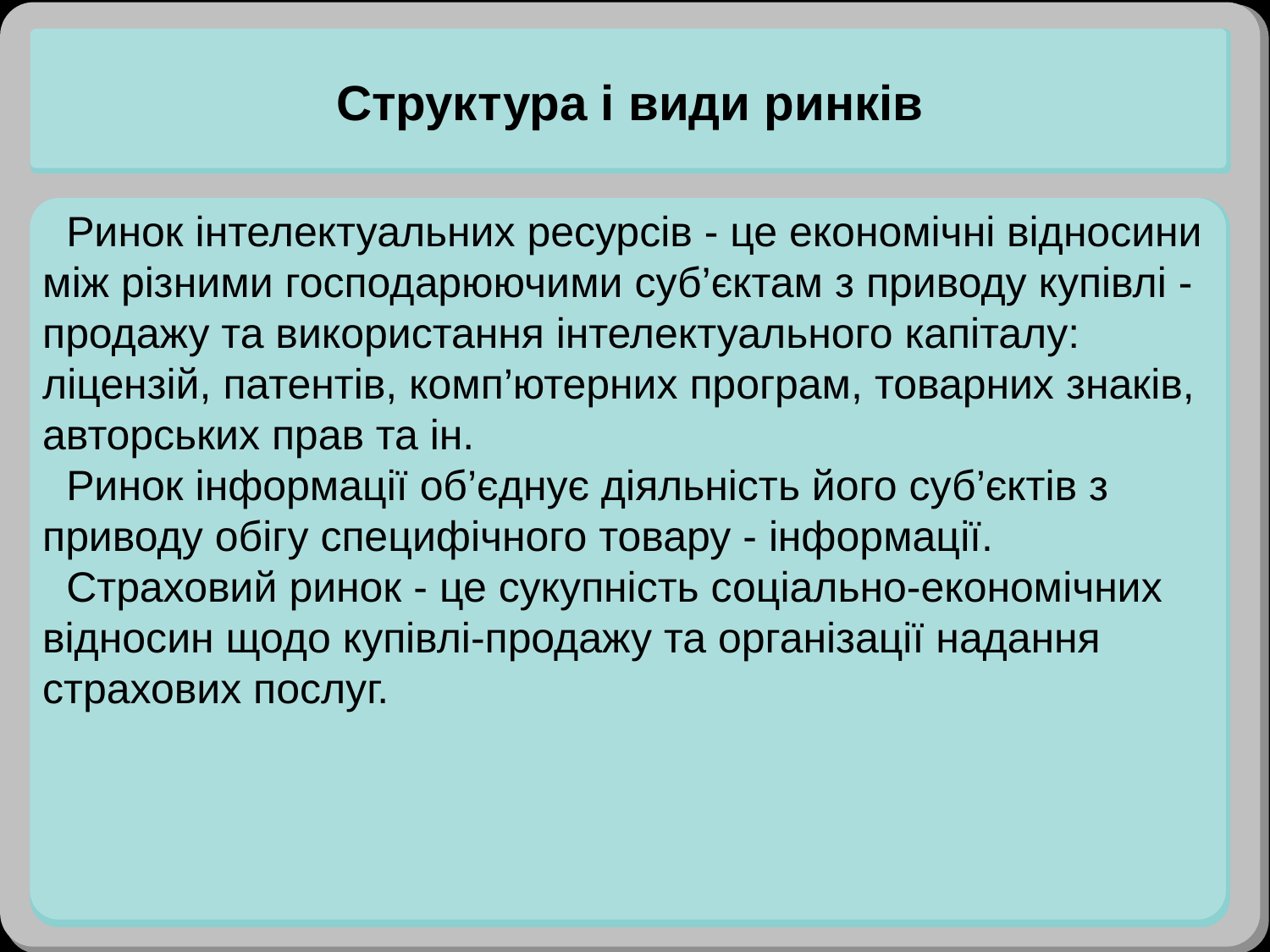

Структура і види ринків

  Ринок інтелектуальних ресурсів - це економічні відносини між різними господарюючими суб’єктам з приводу купівлі - продажу та використання інтелектуального капіталу: ліцензій, патентів, комп’ютерних програм, товарних знаків, авторських прав та ін.
  Ринок інформації об’єднує діяльність його суб’єктів з приводу обігу специфічного товару - інформації.
  Страховий ринок - це сукупність соціально-економічних відносин щодо купівлі-продажу та організації надання страхових послуг.